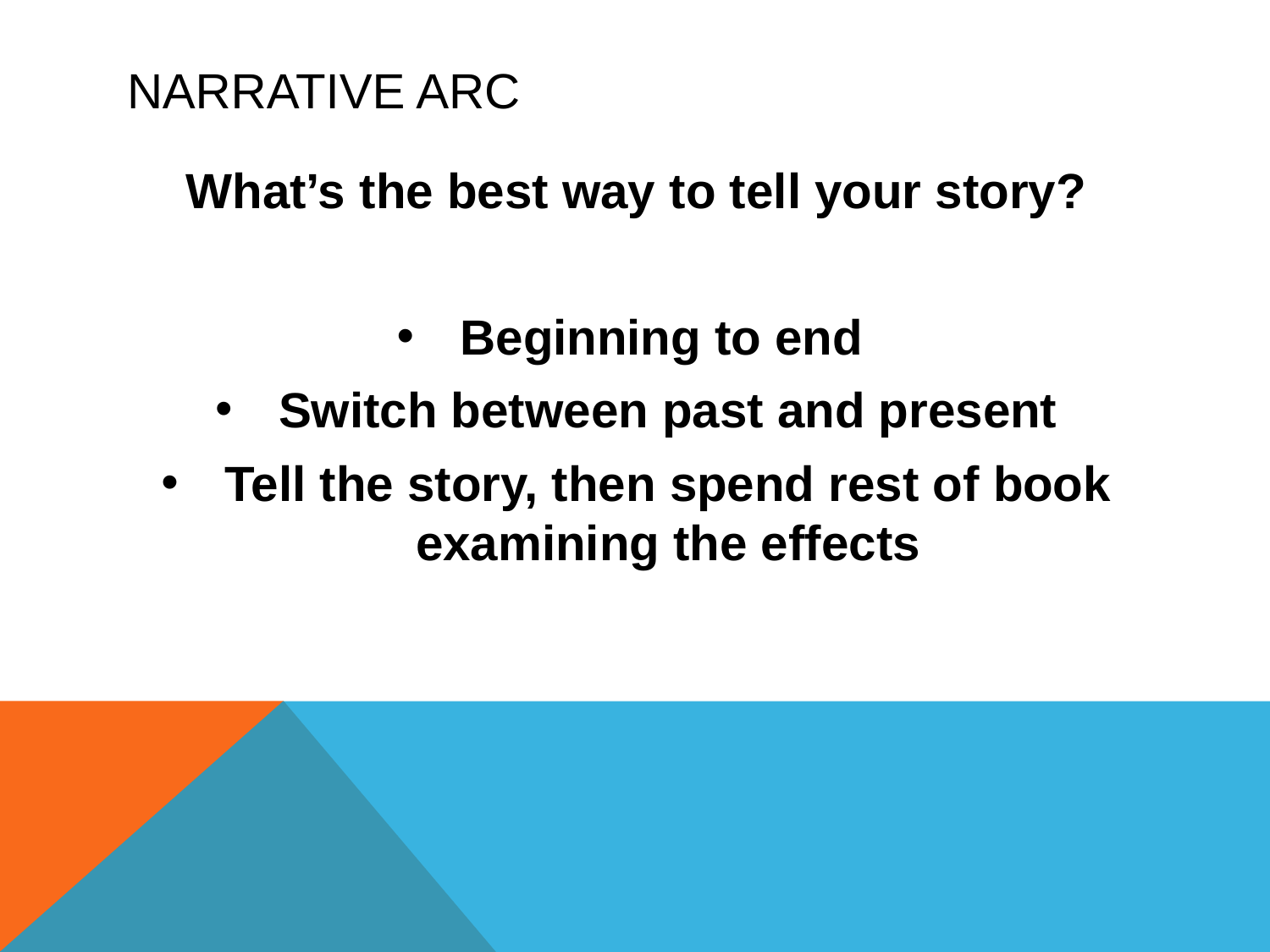

# Narrative arc
What’s the best way to tell your story?

Beginning to end
Switch between past and present
Tell the story, then spend rest of book examining the effects